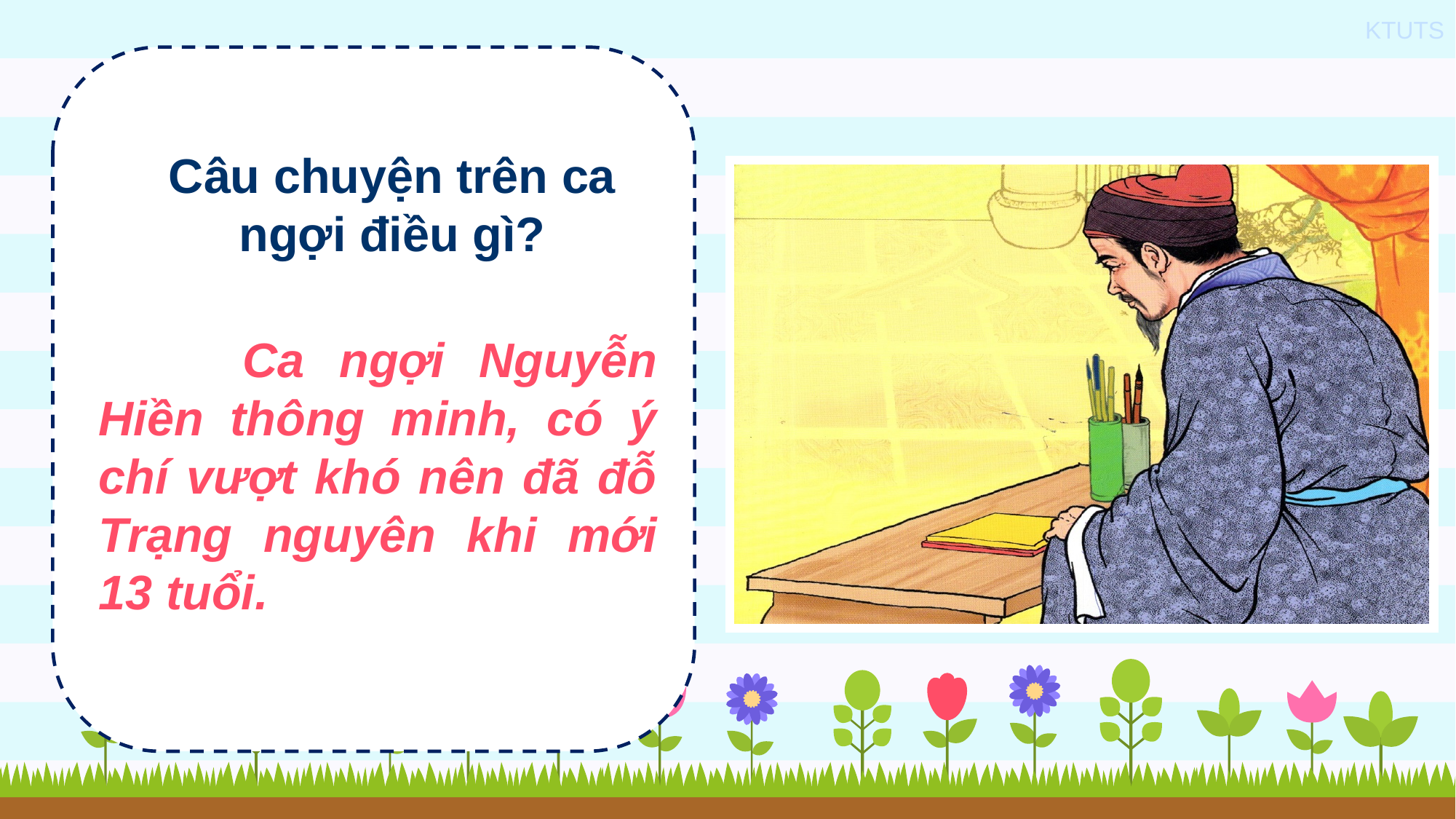

Câu chuyện trên ca ngợi điều gì?

	 Ca ngợi Nguyễn Hiền thông minh, có ý chí vượt khó nên đã đỗ Trạng nguyên khi mới 13 tuổi.